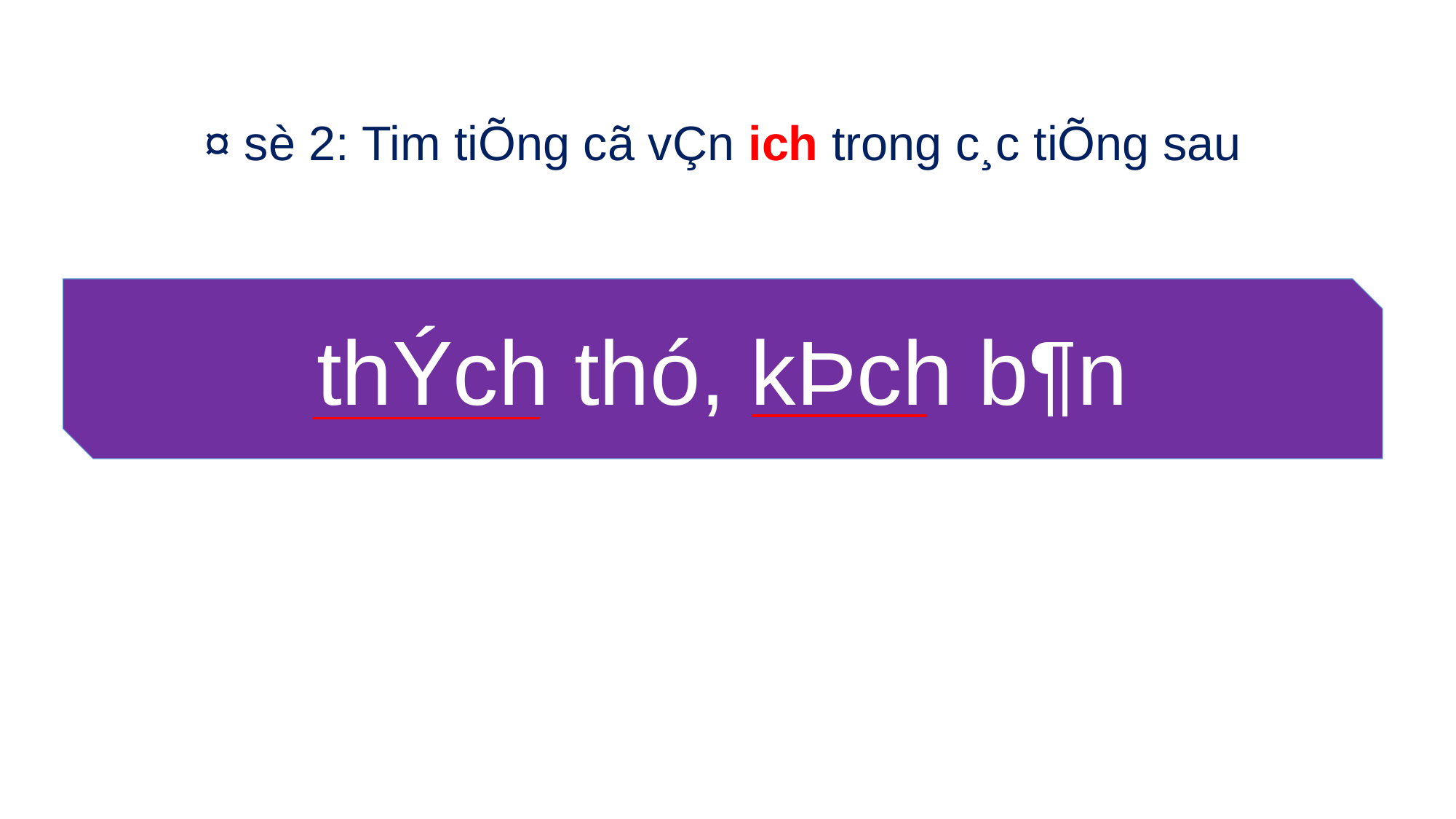

¤ sè 2: Tim tiÕng cã vÇn ich trong c¸c tiÕng sau
thÝch thó, kÞch b¶n